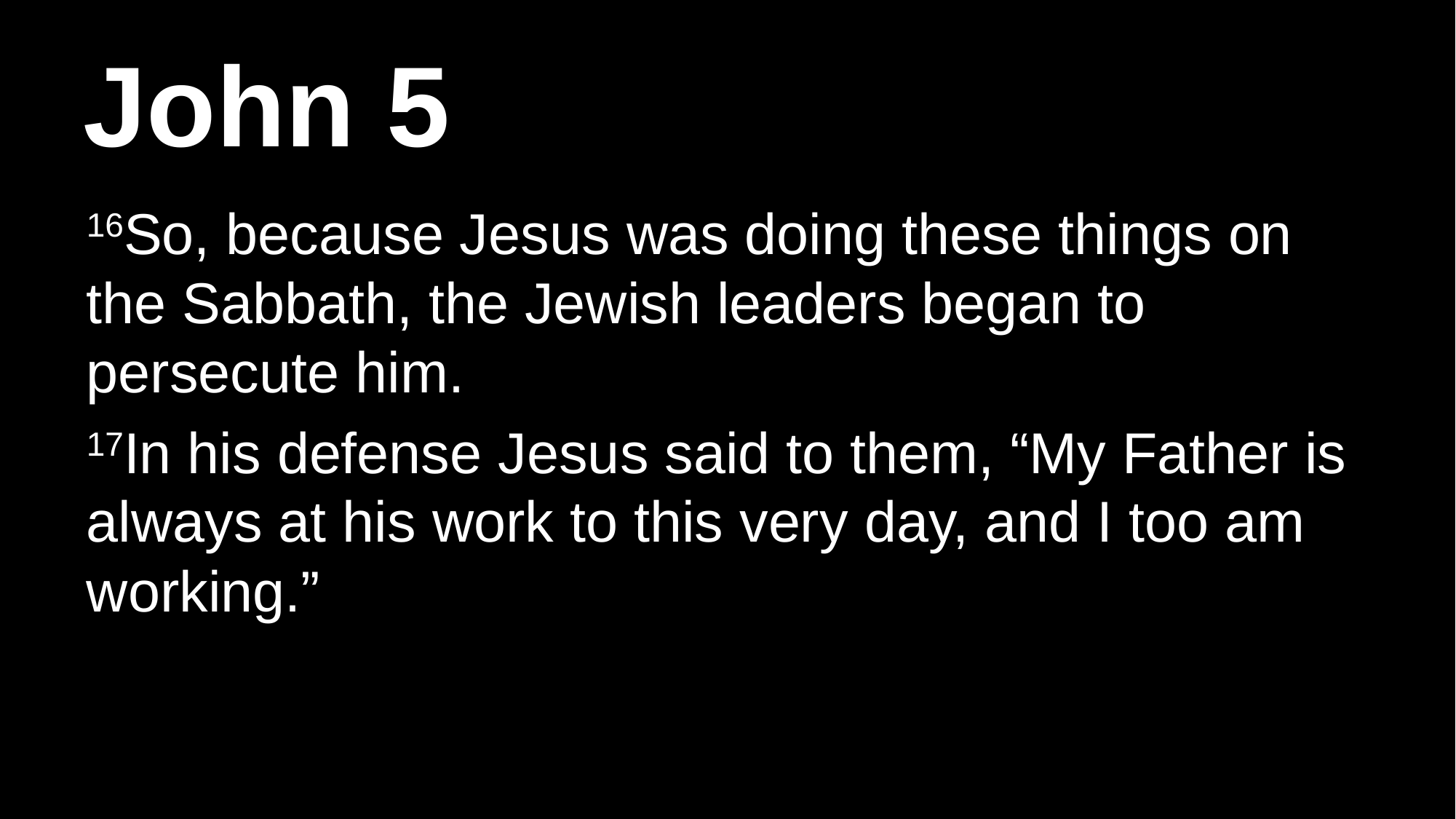

# John 5
16So, because Jesus was doing these things on the Sabbath, the Jewish leaders began to persecute him.
17In his defense Jesus said to them, “My Father is always at his work to this very day, and I too am working.”